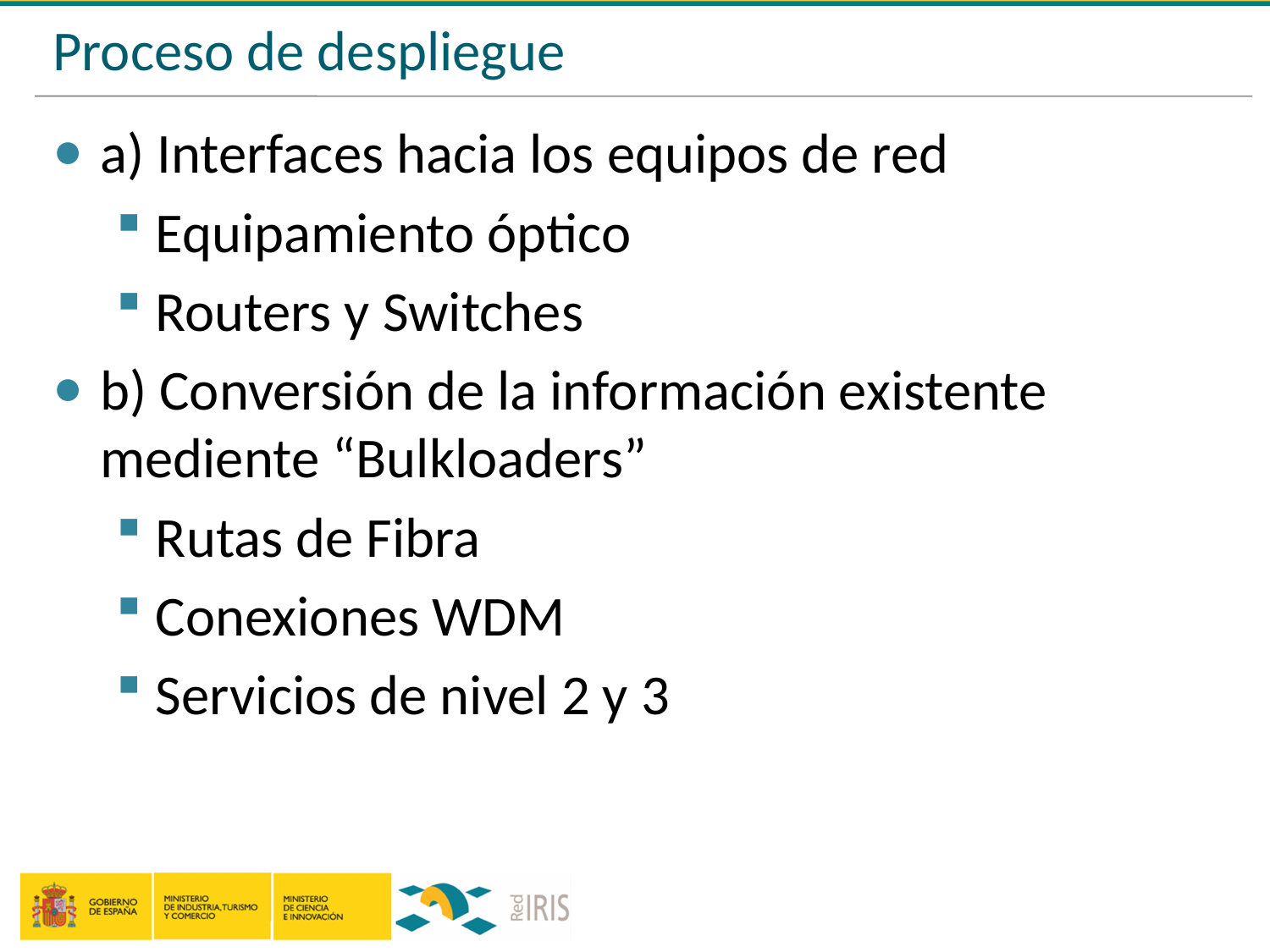

# Proceso de despliegue
a) Interfaces hacia los equipos de red
Equipamiento óptico
Routers y Switches
b) Conversión de la información existente mediente “Bulkloaders”
Rutas de Fibra
Conexiones WDM
Servicios de nivel 2 y 3